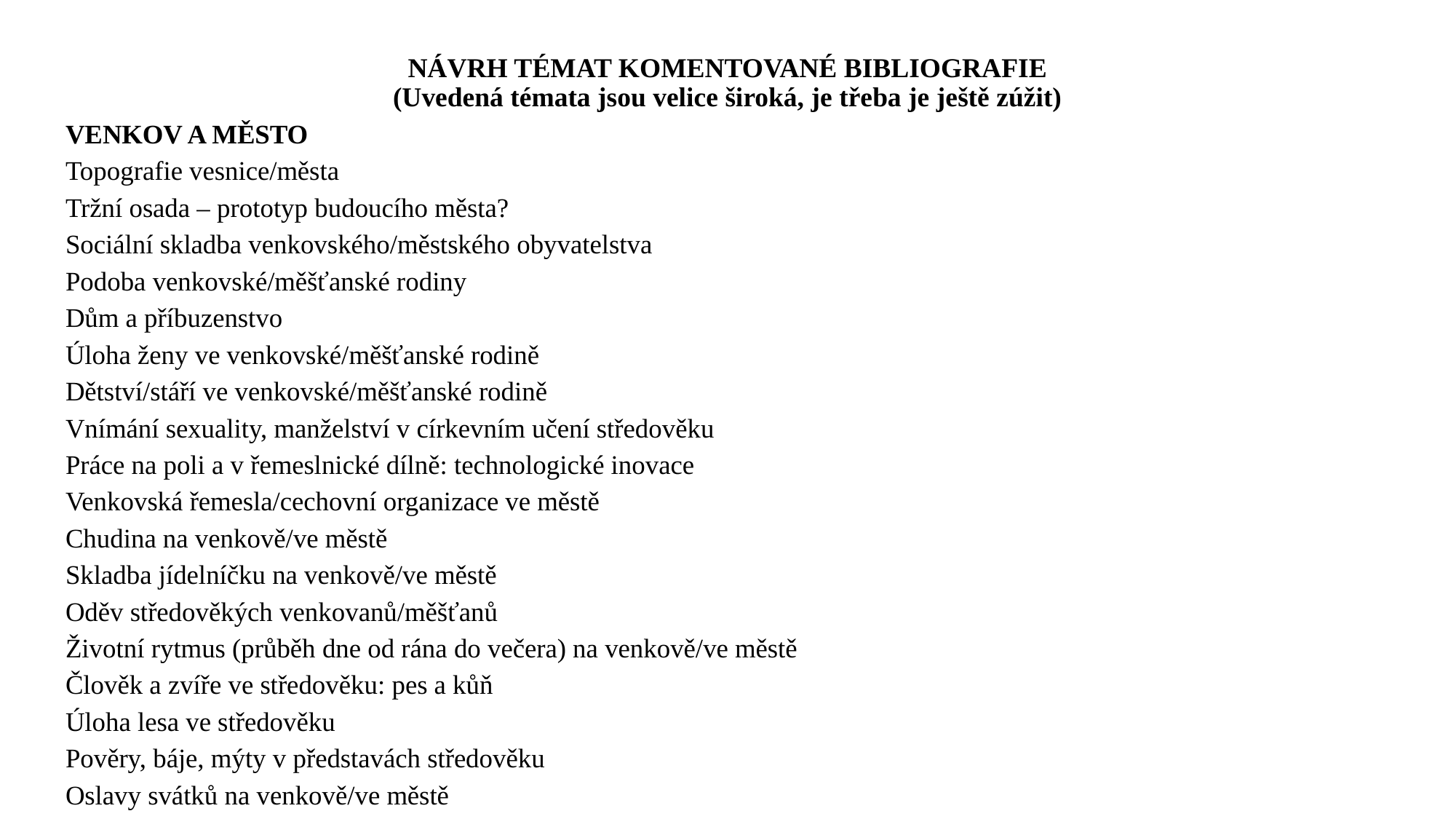

# NÁVRH TÉMAT KOMENTOVANÉ BIBLIOGRAFIE (Uvedená témata jsou velice široká, je třeba je ještě zúžit)
VENKOV A MĚSTO
Topografie vesnice/města
Tržní osada – prototyp budoucího města?
Sociální skladba venkovského/městského obyvatelstva
Podoba venkovské/měšťanské rodiny
Dům a příbuzenstvo
Úloha ženy ve venkovské/měšťanské rodině
Dětství/stáří ve venkovské/měšťanské rodině
Vnímání sexuality, manželství v církevním učení středověku
Práce na poli a v řemeslnické dílně: technologické inovace
Venkovská řemesla/cechovní organizace ve městě
Chudina na venkově/ve městě
Skladba jídelníčku na venkově/ve městě
Oděv středověkých venkovanů/měšťanů
Životní rytmus (průběh dne od rána do večera) na venkově/ve městě
Člověk a zvíře ve středověku: pes a kůň
Úloha lesa ve středověku
Pověry, báje, mýty v představách středověku
Oslavy svátků na venkově/ve městě